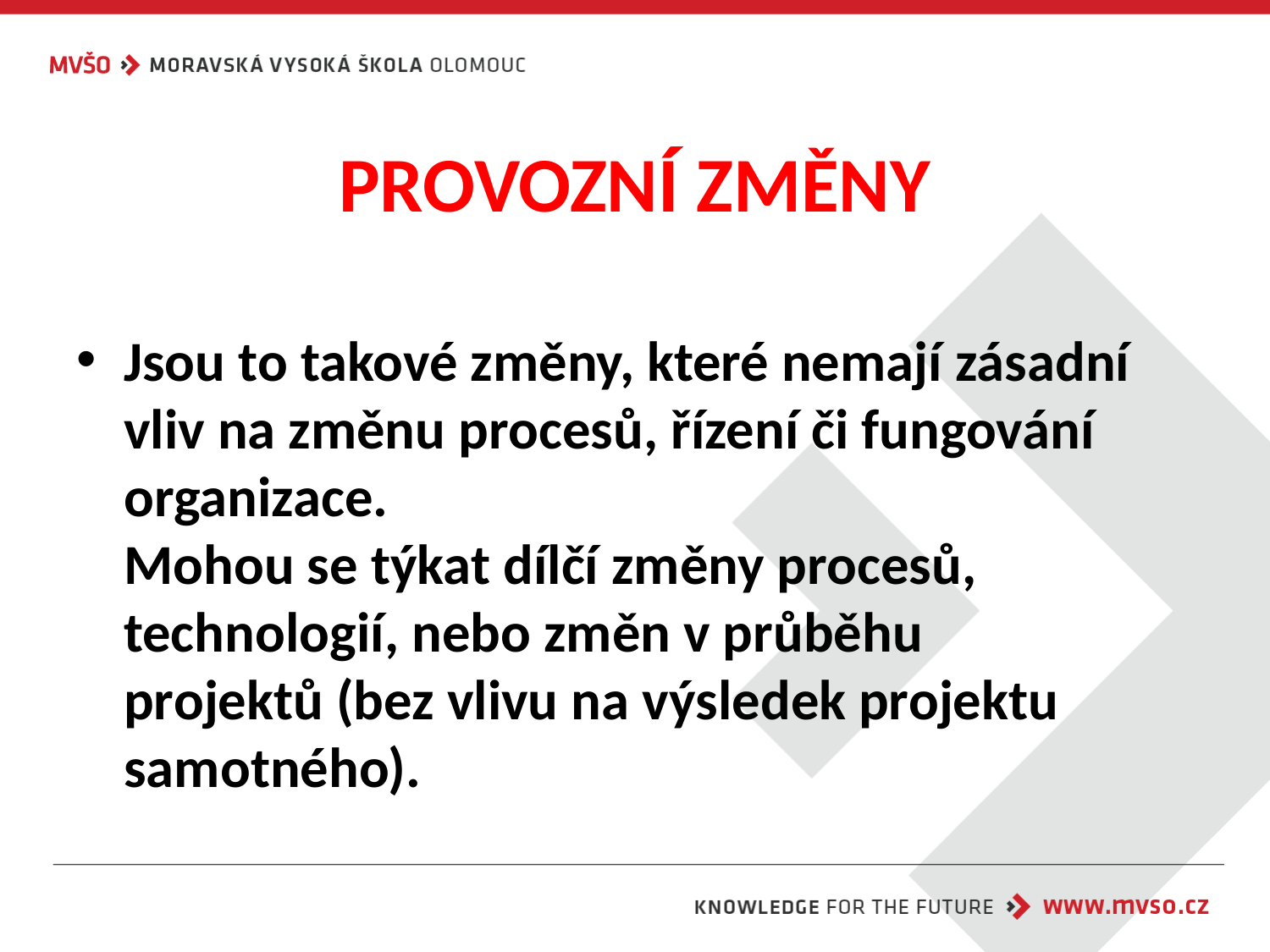

# PROVOZNÍ ZMĚNY
Jsou to takové změny, které nemají zásadní vliv na změnu procesů, řízení či fungování organizace.
Mohou se týkat dílčí změny procesů, technologií, nebo změn v průběhu projektů (bez vlivu na výsledek projektu samotného).